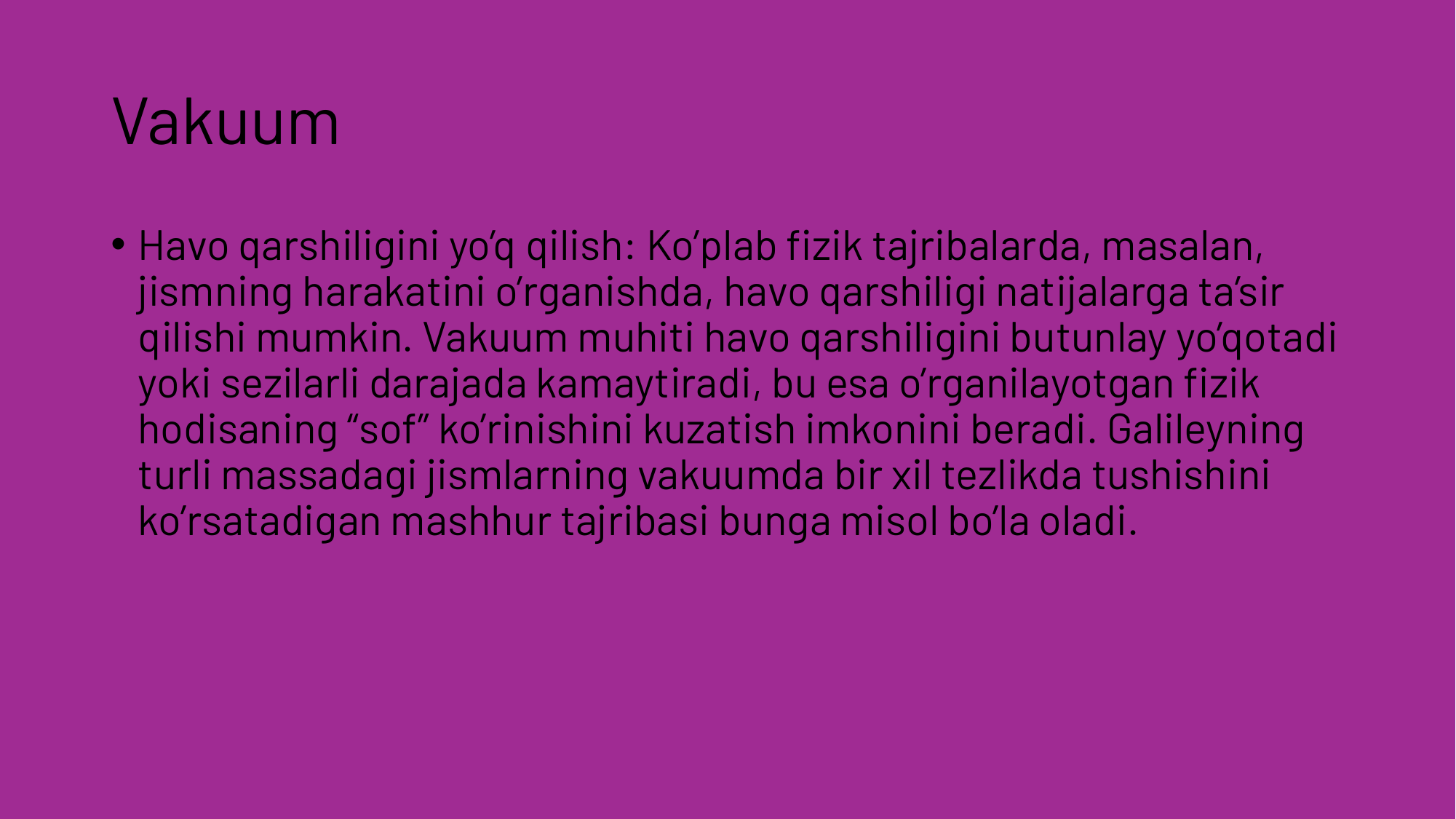

# Vakuum
Havo qarshiligini yo’q qilish: Ko’plab fizik tajribalarda, masalan, jismning harakatini o’rganishda, havo qarshiligi natijalarga ta’sir qilishi mumkin. Vakuum muhiti havo qarshiligini butunlay yo’qotadi yoki sezilarli darajada kamaytiradi, bu esa o’rganilayotgan fizik hodisaning “sof” ko’rinishini kuzatish imkonini beradi. Galileyning turli massadagi jismlarning vakuumda bir xil tezlikda tushishini ko’rsatadigan mashhur tajribasi bunga misol bo’la oladi.